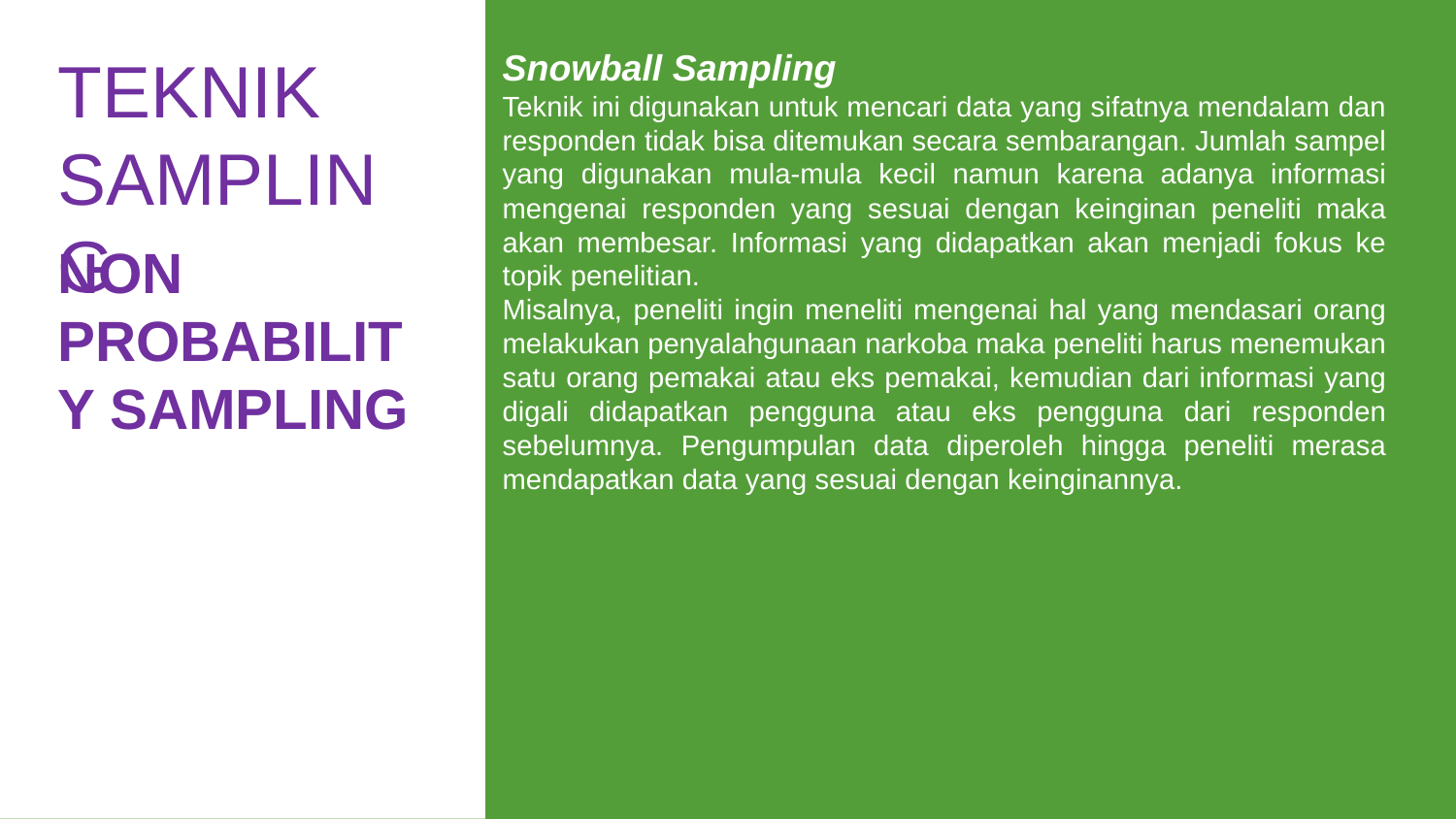

TEKNIK
SAMPLING
Snowball Sampling
Teknik ini digunakan untuk mencari data yang sifatnya mendalam dan responden tidak bisa ditemukan secara sembarangan. Jumlah sampel yang digunakan mula-mula kecil namun karena adanya informasi mengenai responden yang sesuai dengan keinginan peneliti maka akan membesar. Informasi yang didapatkan akan menjadi fokus ke topik penelitian.
Misalnya, peneliti ingin meneliti mengenai hal yang mendasari orang melakukan penyalahgunaan narkoba maka peneliti harus menemukan satu orang pemakai atau eks pemakai, kemudian dari informasi yang digali didapatkan pengguna atau eks pengguna dari responden sebelumnya. Pengumpulan data diperoleh hingga peneliti merasa mendapatkan data yang sesuai dengan keinginannya.
NON
PROBABILITY SAMPLING